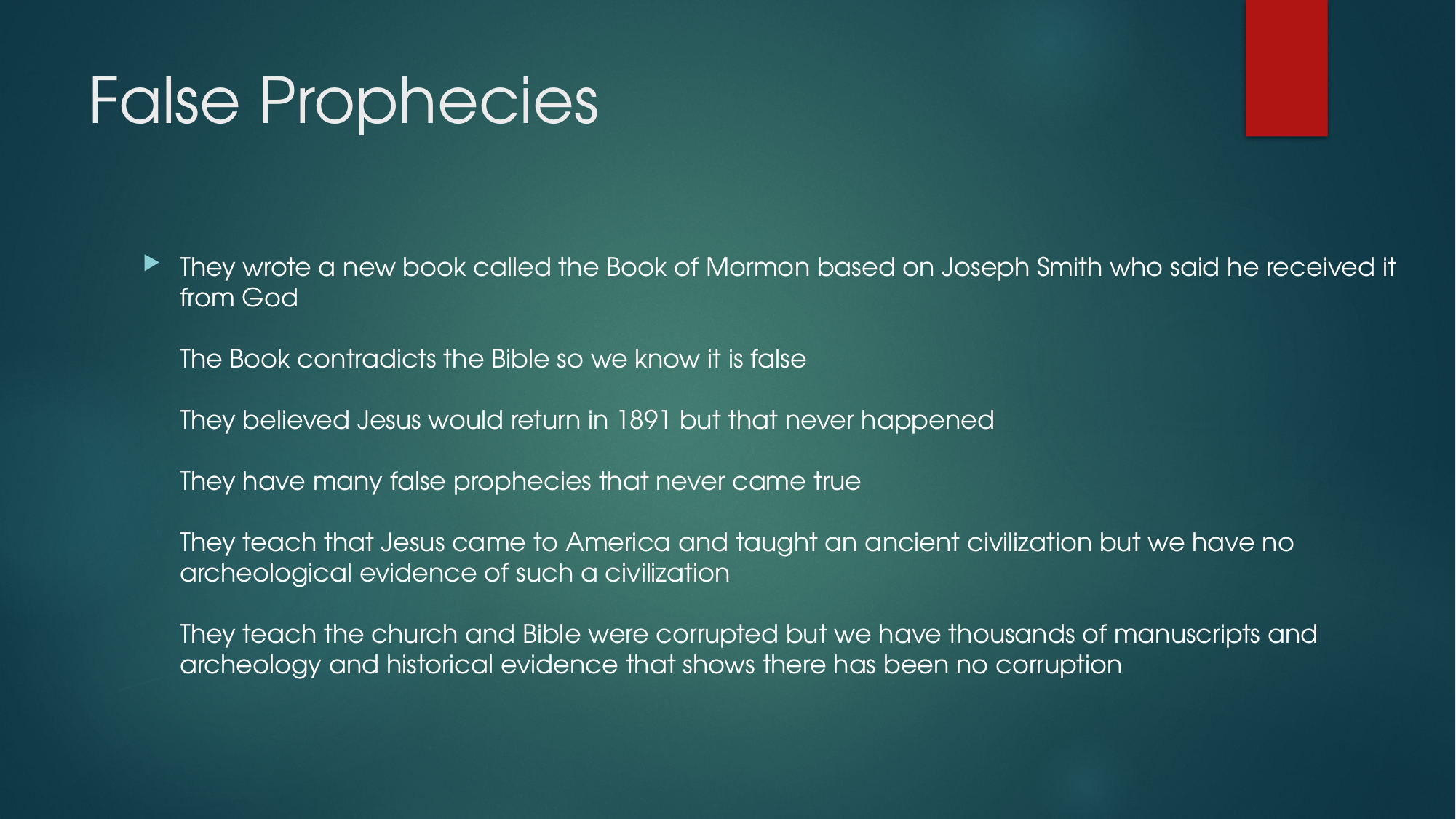

# False Prophecies
They wrote a new book called the Book of Mormon based on Joseph Smith who said he received it from God
The Book contradicts the Bible so we know it is false
They believed Jesus would return in 1891 but that never happened
They have many false prophecies that never came true
They teach that Jesus came to America and taught an ancient civilization but we have no archeological evidence of such a civilization
They teach the church and Bible were corrupted but we have thousands of manuscripts and archeology and historical evidence that shows there has been no corruption